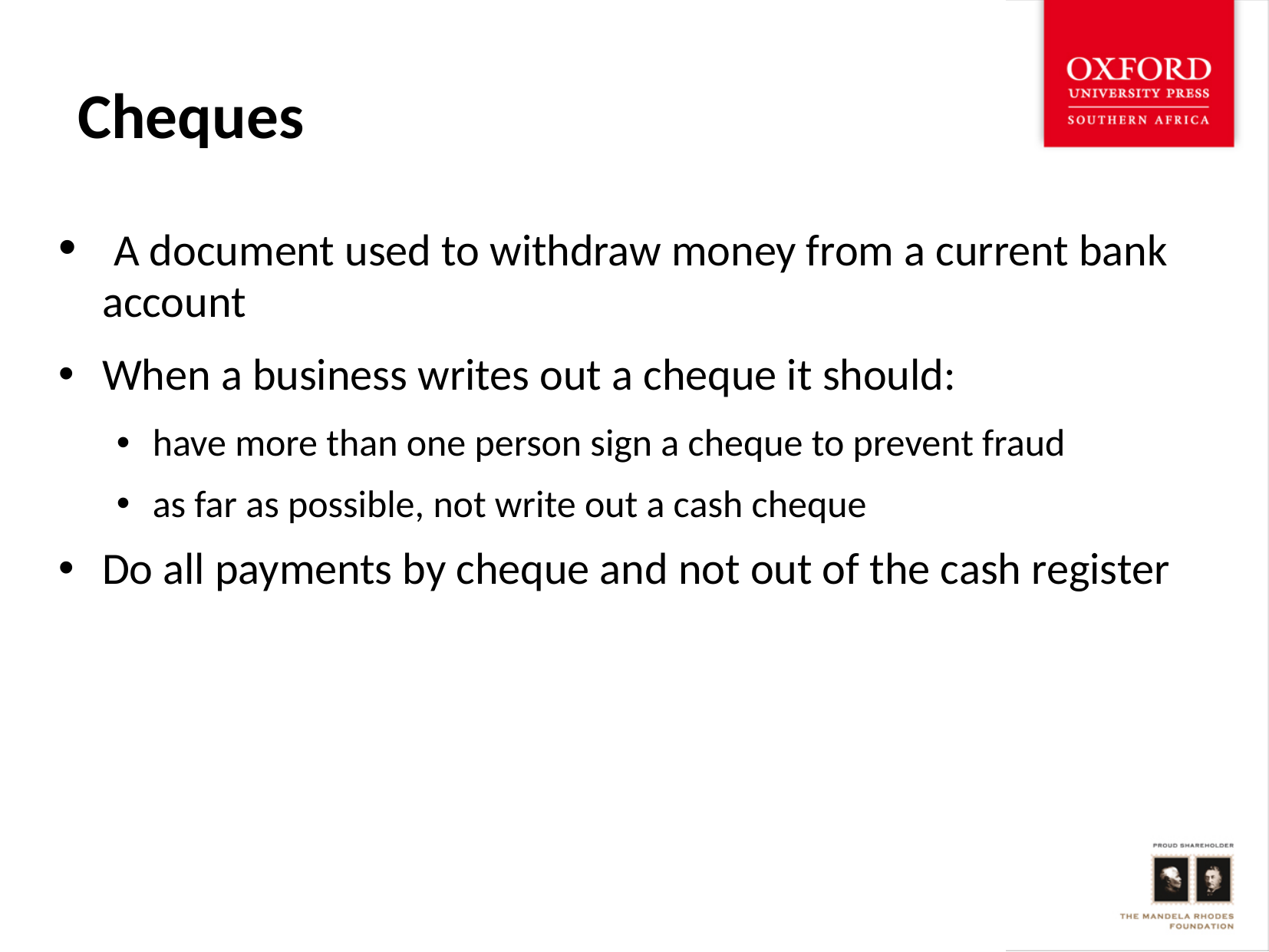

# Cheques
 A document used to withdraw money from a current bank account
When a business writes out a cheque it should:
have more than one person sign a cheque to prevent fraud
as far as possible, not write out a cash cheque
Do all payments by cheque and not out of the cash register